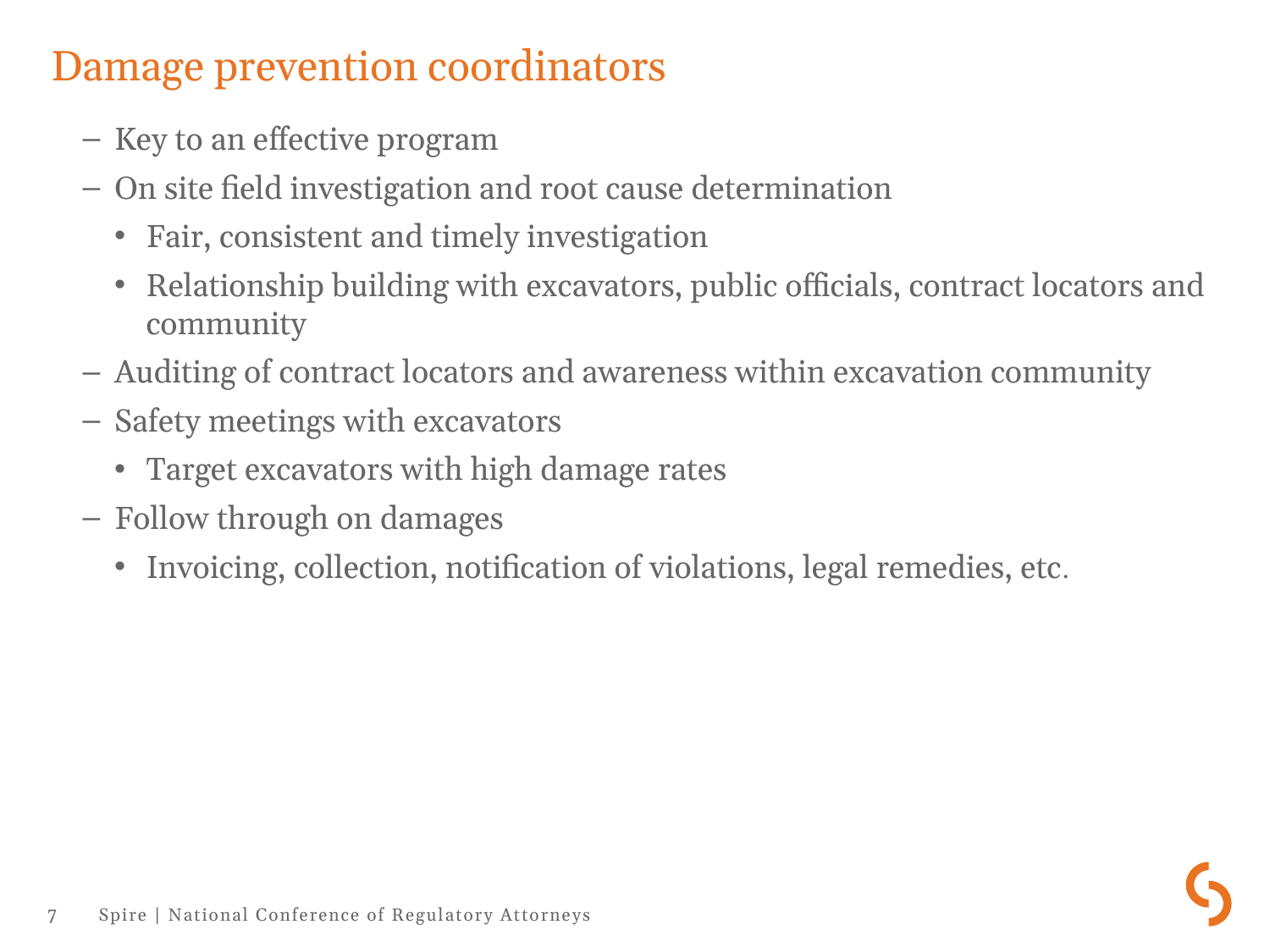

# Damage prevention coordinators
Key to an effective program
On site field investigation and root cause determination
Fair, consistent and timely investigation
Relationship building with excavators, public officials, contract locators and community
Auditing of contract locators and awareness within excavation community
Safety meetings with excavators
Target excavators with high damage rates
Follow through on damages
Invoicing, collection, notification of violations, legal remedies, etc.

7
Spire | National Conference of Regulatory Attorneys